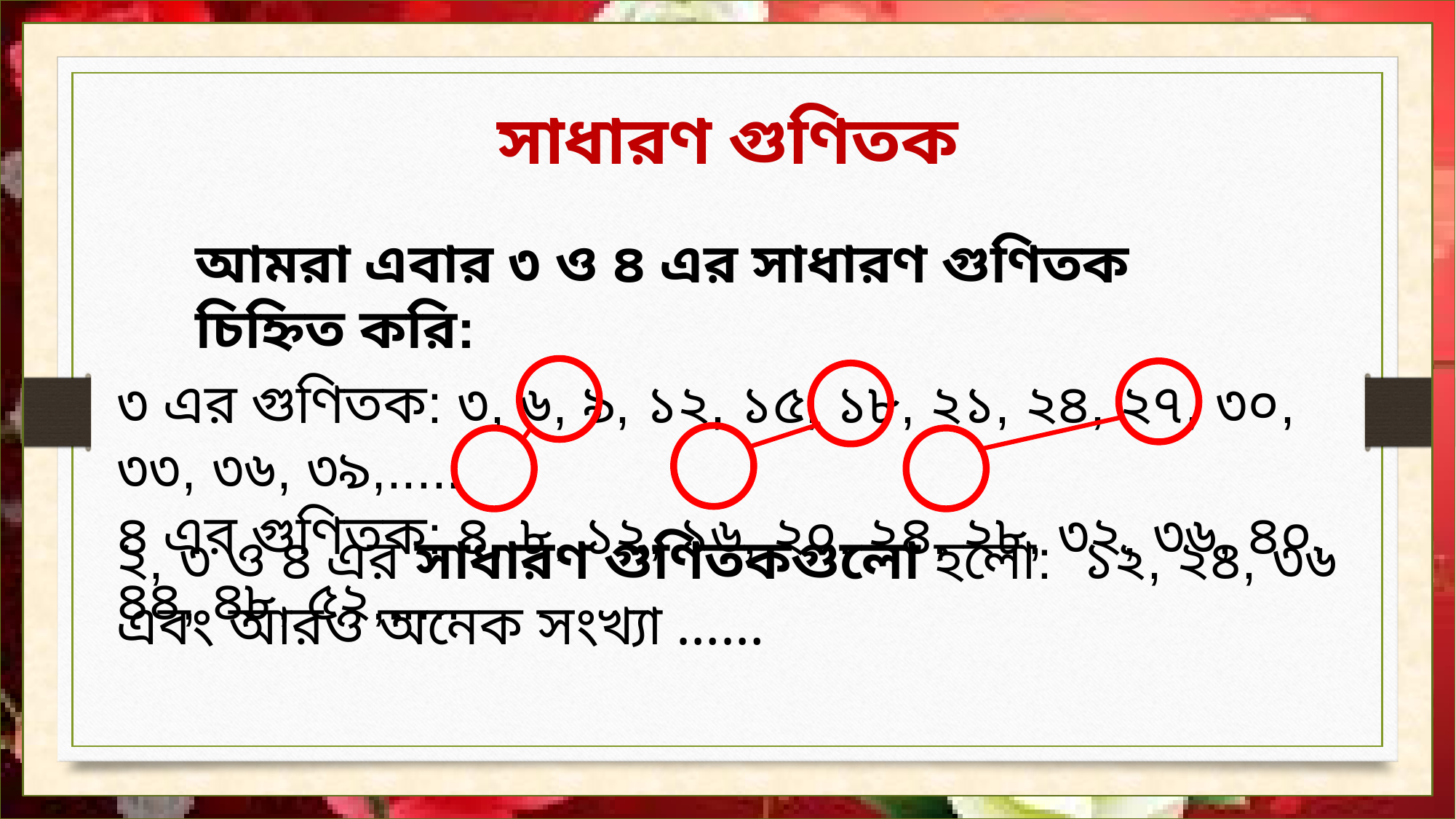

সাধারণ গুণিতক
আমরা এবার ৩ ও ৪ এর সাধারণ গুণিতক চিহ্নিত করি:

৩ এর গুণিতক: ৩, ৬, ৯, ১২, ১৫, ১৮, ২১, ২৪, ২৭, ৩০, ৩৩, ৩৬, ৩৯,.....
৪ এর গুণিতক: ৪, ৮, ১২, ১৬, ২০, ২৪, ২৮, ৩২, ৩৬, ৪০, ৪৪, ৪৮, ৫২,.....

২, ৩ ও ৪ এর সাধারণ গুণিতকগুলো হলো:  ১২, ২৪, ৩৬ এবং আরও অনেক সংখ্যা ……